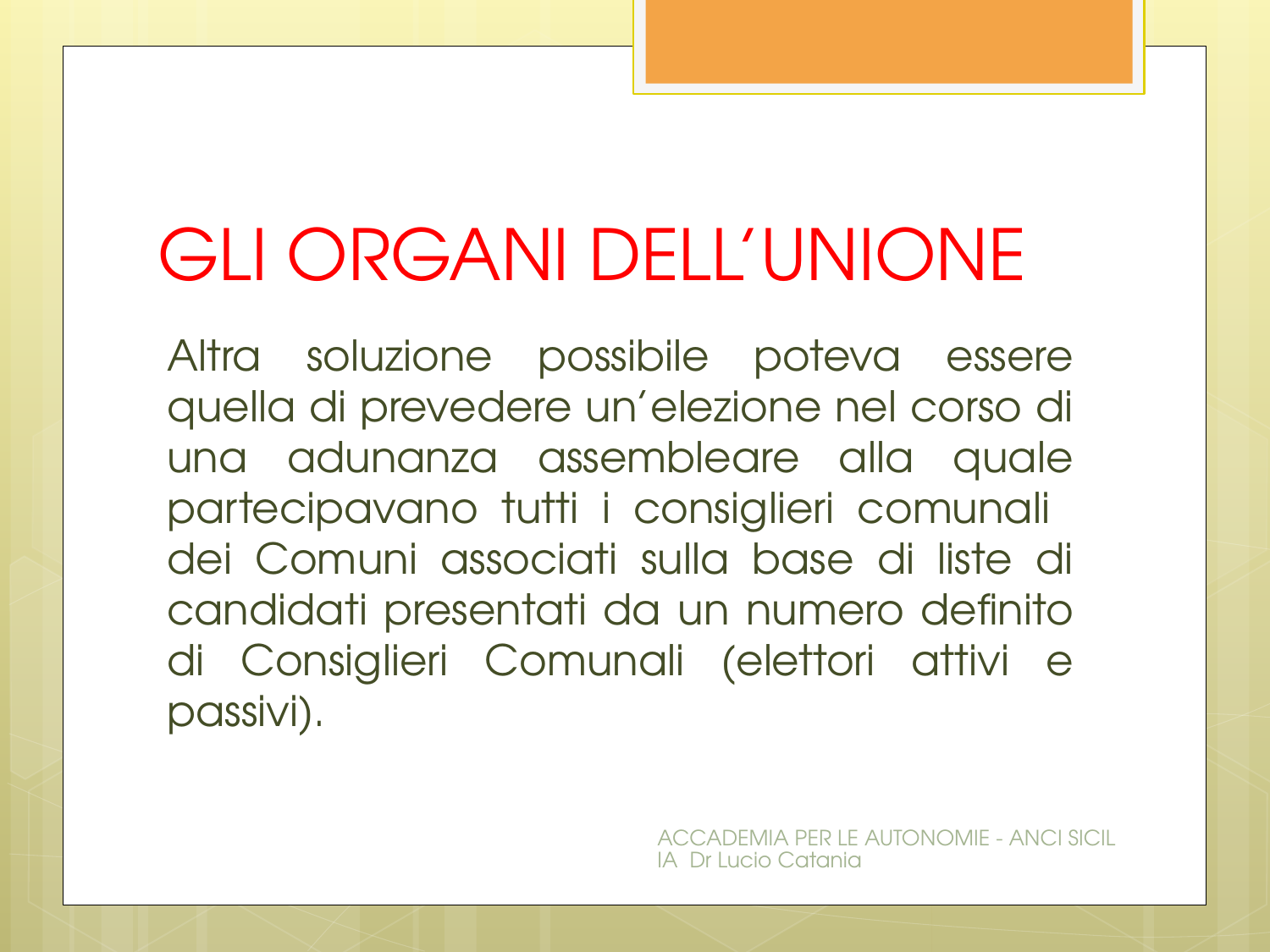

# GLI ORGANI DELL’UNIONE
Altra soluzione possibile poteva essere quella di prevedere un’elezione nel corso di una adunanza assembleare alla quale partecipavano tutti i consiglieri comunali  dei Comuni associati sulla base di liste di candidati presentati da un numero definito di Consiglieri Comunali (elettori attivi e passivi).
ACCADEMIA PER LE AUTONOMIE - ANCI SICILIA  Dr Lucio Catania